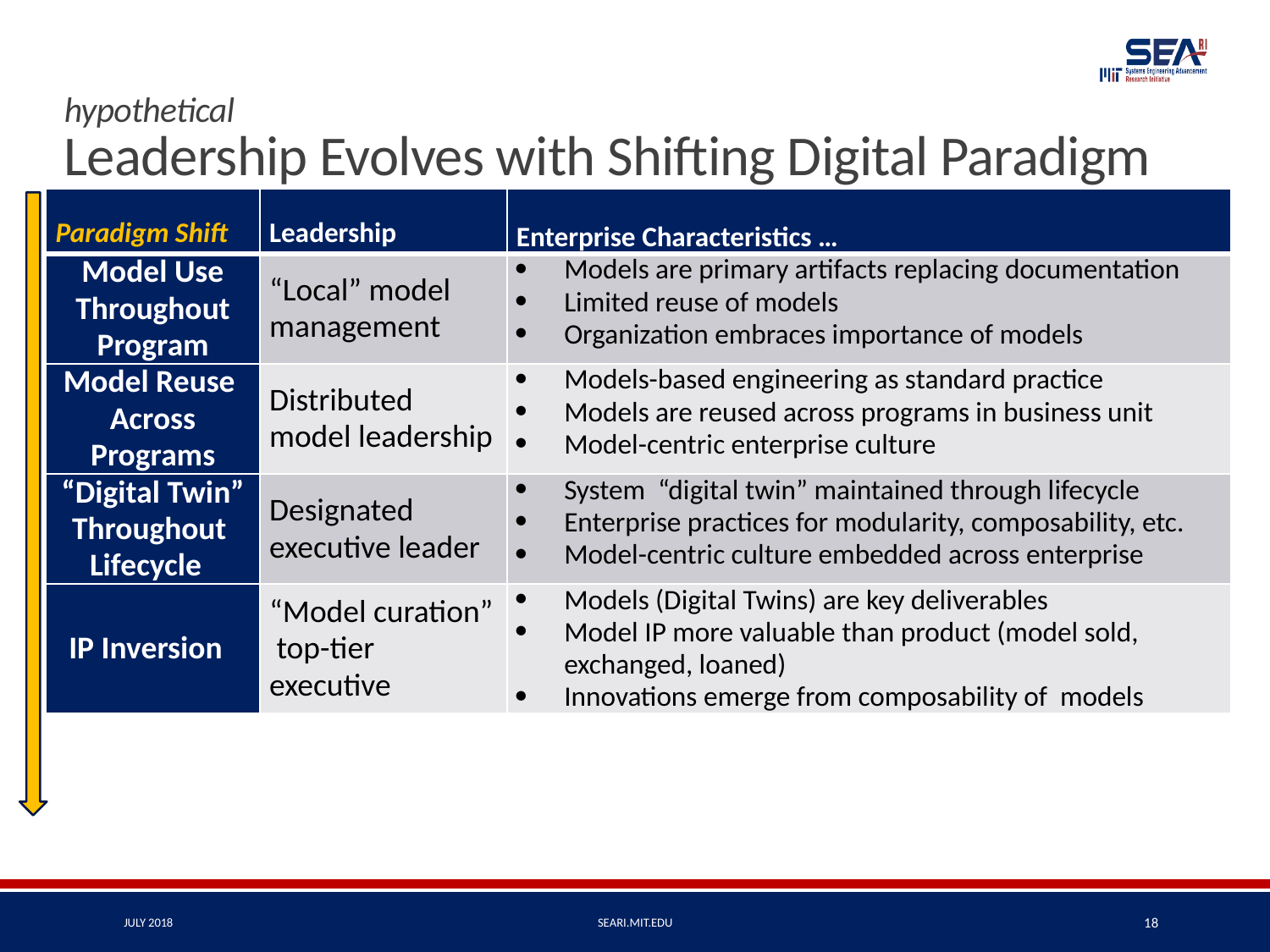

# hypothetical Leadership Evolves with Shifting Digital Paradigm
| Paradigm Shift | Leadership | Enterprise Characteristics … |
| --- | --- | --- |
| Model Use Throughout Program | “Local” model management | Models are primary artifacts replacing documentation Limited reuse of models Organization embraces importance of models |
| Model Reuse Across Programs | Distributed model leadership | Models-based engineering as standard practice Models are reused across programs in business unit Model-centric enterprise culture |
| “Digital Twin” Throughout Lifecycle | Designated executive leader | System “digital twin” maintained through lifecycle Enterprise practices for modularity, composability, etc. Model-centric culture embedded across enterprise |
| IP Inversion | “Model curation” top-tier executive | Models (Digital Twins) are key deliverables Model IP more valuable than product (model sold, exchanged, loaned) Innovations emerge from composability of models |

JULY 2018
Seari.mit.edu
18